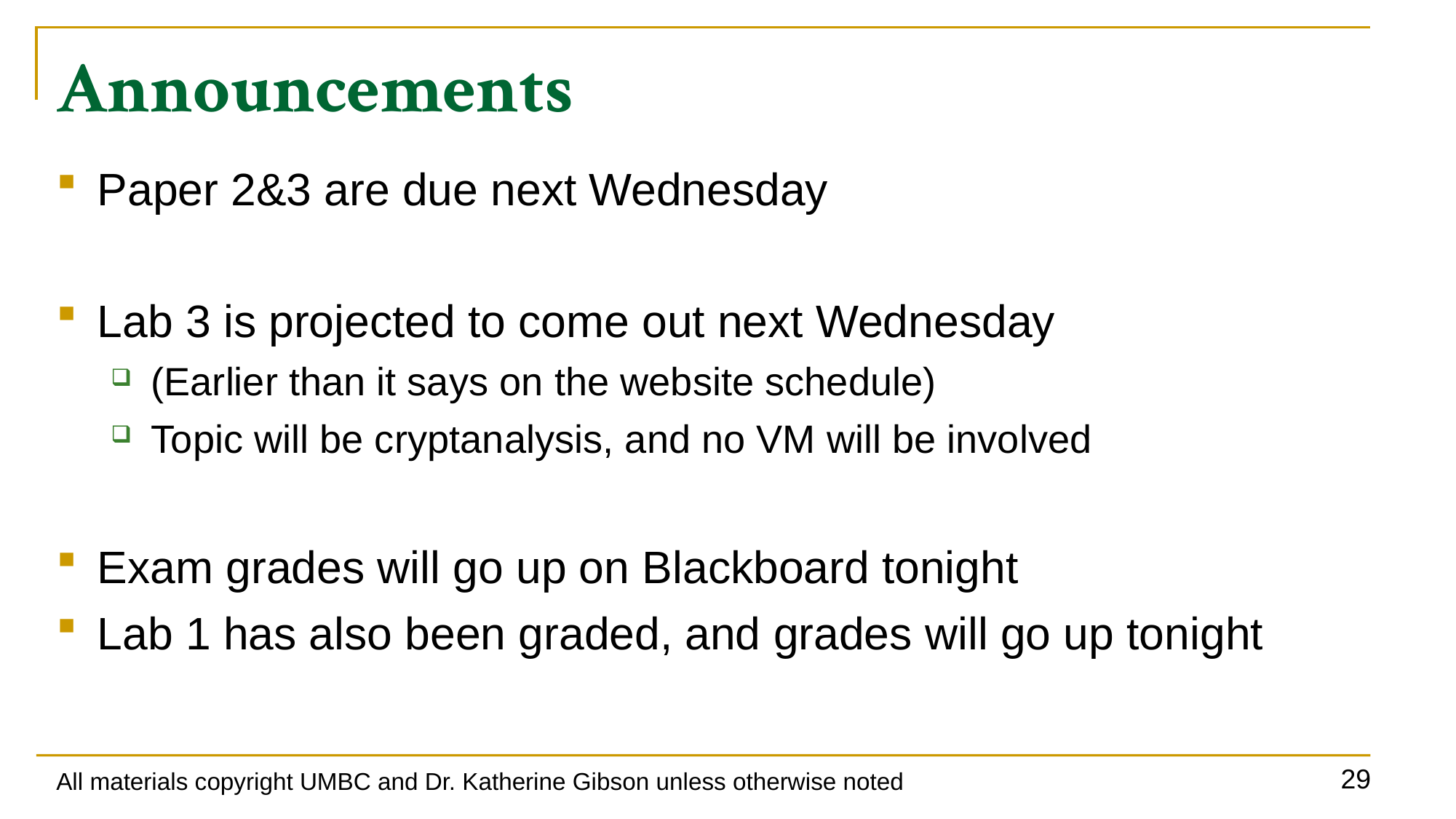

# Announcements
Paper 2&3 are due next Wednesday

Lab 3 is projected to come out next Wednesday
(Earlier than it says on the website schedule)
Topic will be cryptanalysis, and no VM will be involved

Exam grades will go up on Blackboard tonight
Lab 1 has also been graded, and grades will go up tonight